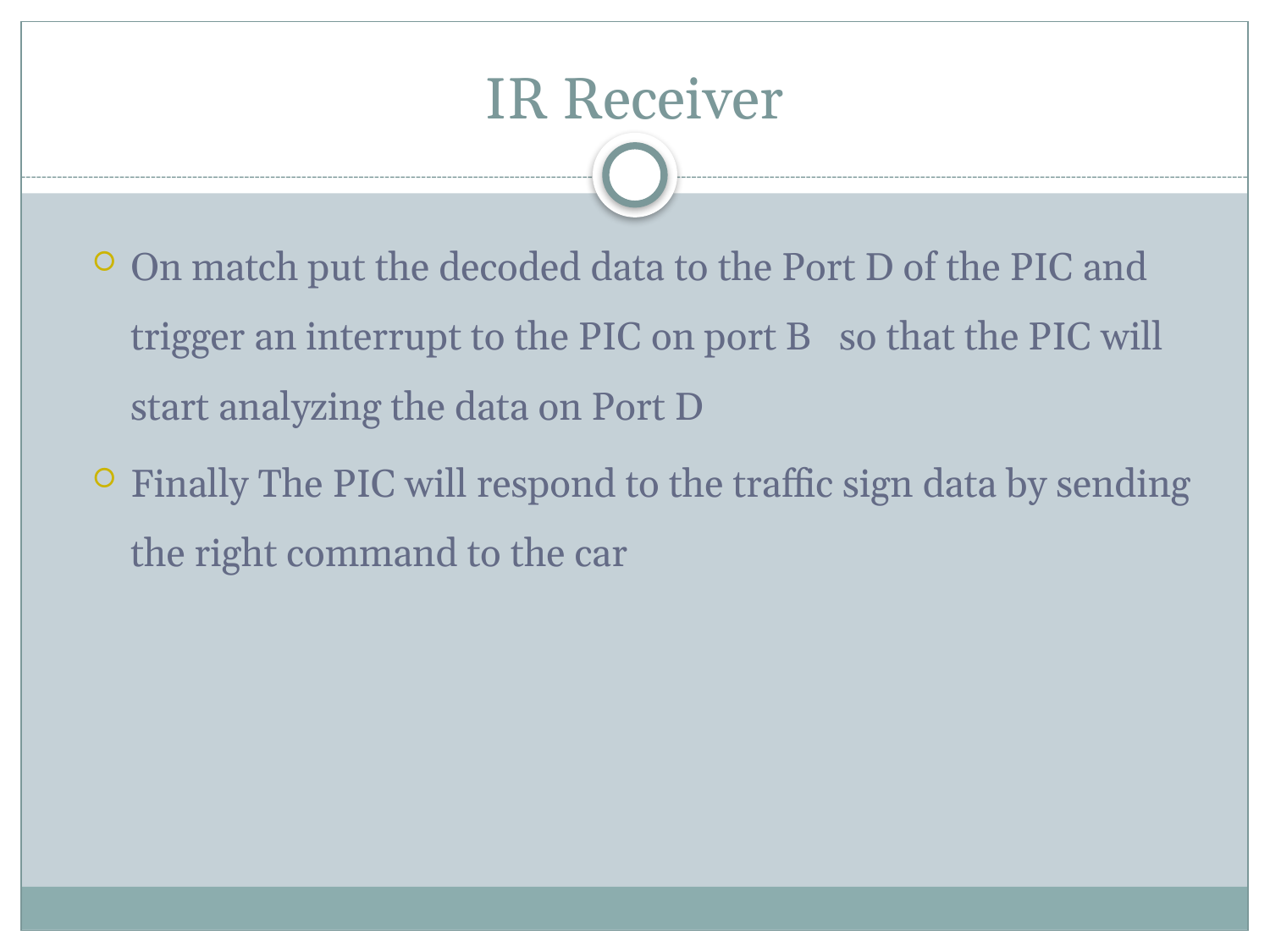

# IR Receiver
On match put the decoded data to the Port D of the PIC and trigger an interrupt to the PIC on port B   so that the PIC will start analyzing the data on Port D
Finally The PIC will respond to the traffic sign data by sending the right command to the car